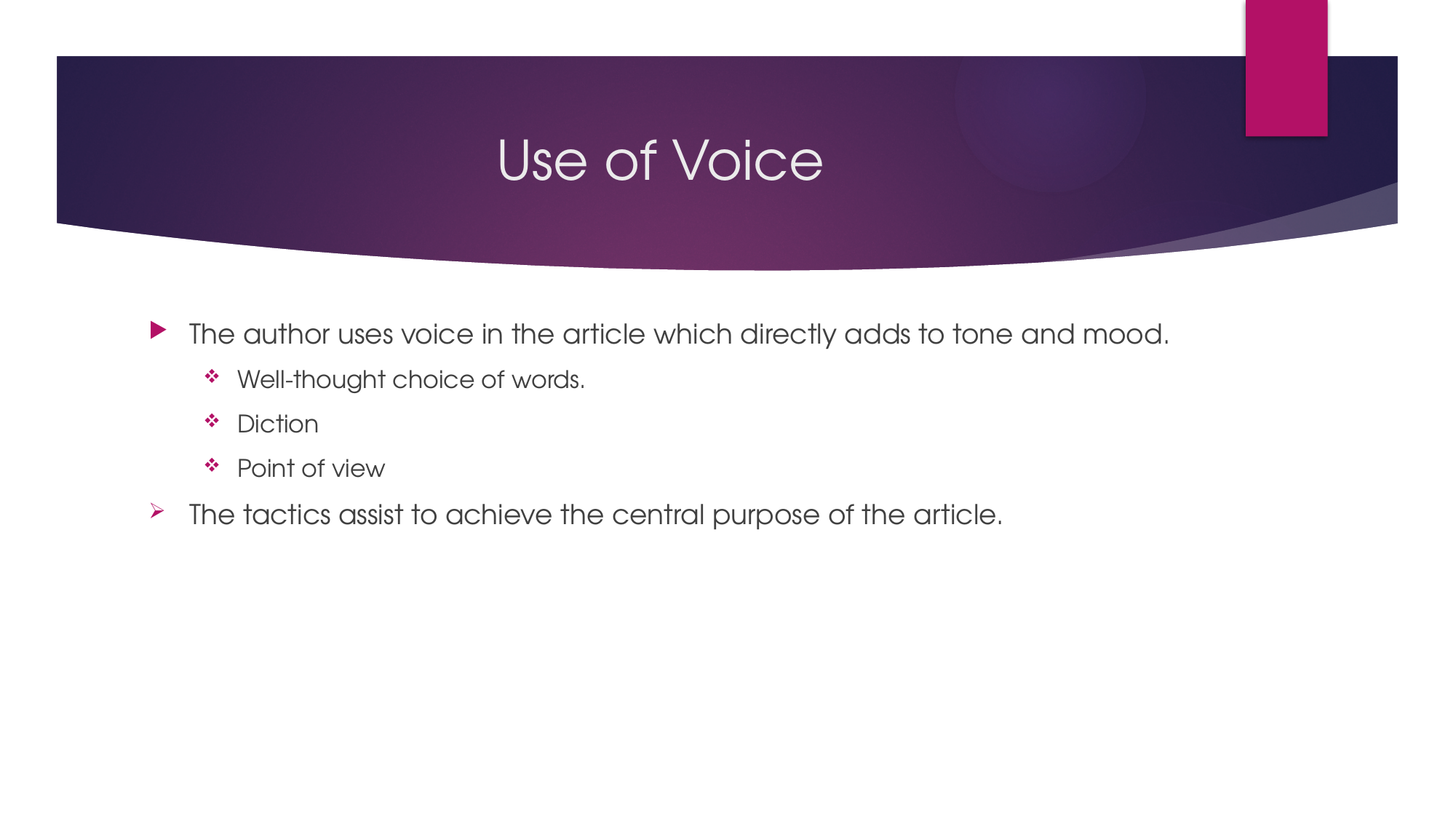

# Use of Voice
The author uses voice in the article which directly adds to tone and mood.
Well-thought choice of words.
Diction
Point of view
The tactics assist to achieve the central purpose of the article.